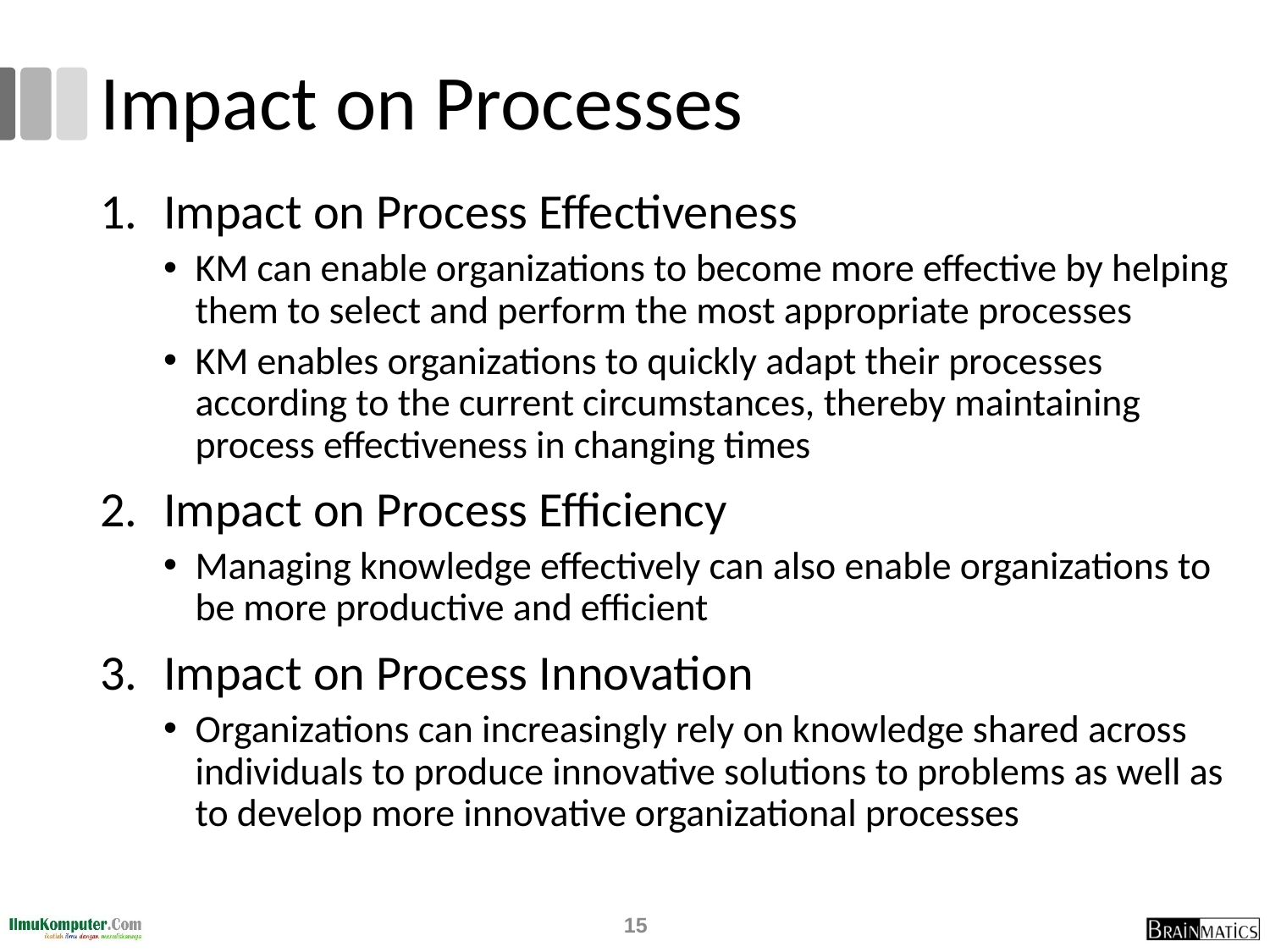

# Impact on Processes
Impact on Process Effectiveness
KM can enable organizations to become more effective by helping them to select and perform the most appropriate processes
KM enables organizations to quickly adapt their processes according to the current circumstances, thereby maintaining process effectiveness in changing times
Impact on Process Efficiency
Managing knowledge effectively can also enable organizations to be more productive and efficient
Impact on Process Innovation
Organizations can increasingly rely on knowledge shared across individuals to produce innovative solutions to problems as well as to develop more innovative organizational processes
15